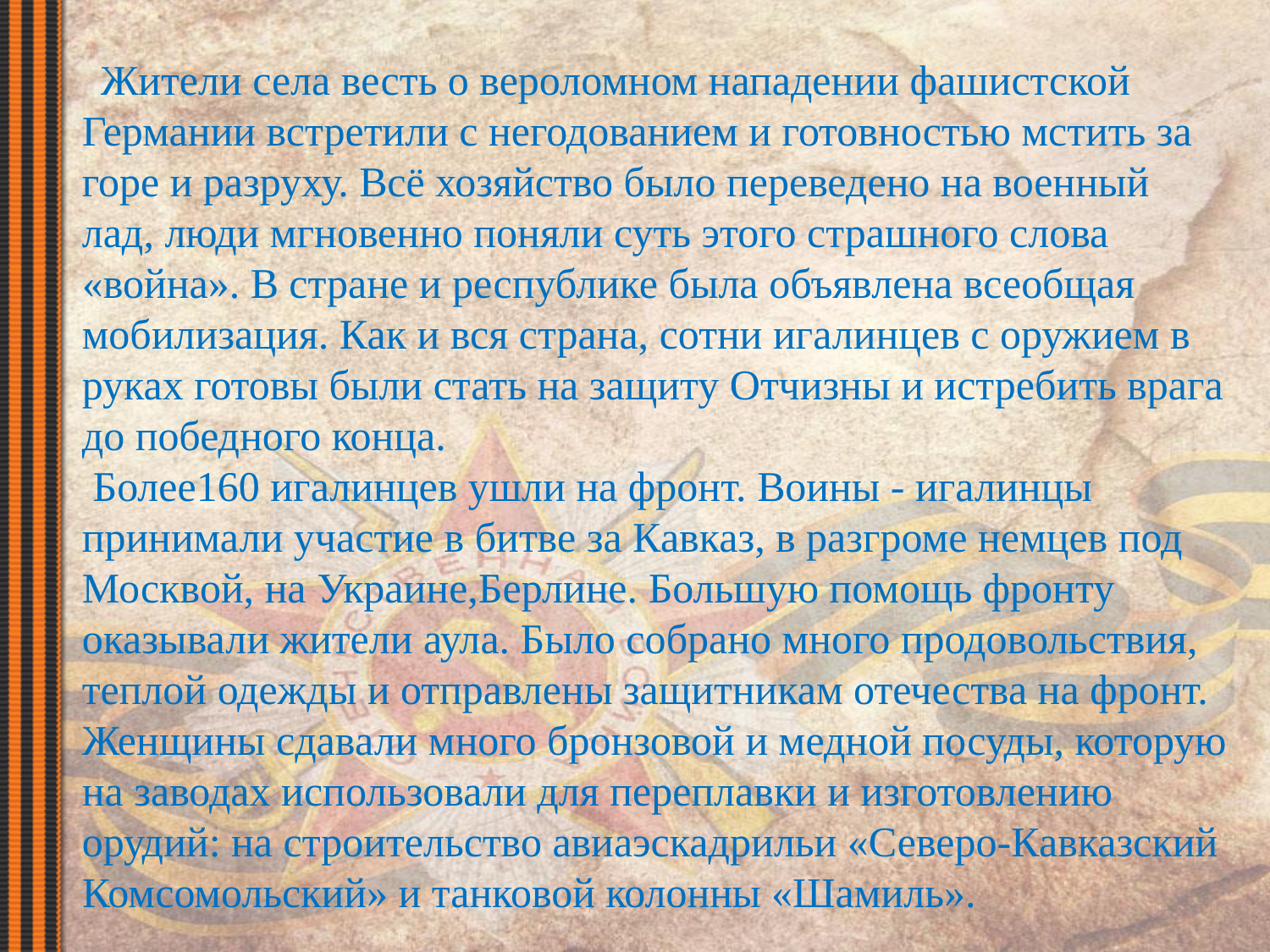

Жители села весть о вероломном нападении фашистской Германии встретили с негодованием и готовностью мстить за горе и разруху. Всё хозяйство было переведено на военный лад, люди мгновенно поняли суть этого страшного слова «война». В стране и республике была объявлена всеобщая мобилизация. Как и вся страна, сотни игалинцев с оружием в руках готовы были стать на защиту Отчизны и истребить врага до победного конца.
 Более160 игалинцев ушли на фронт. Воины - игалинцы принимали участие в битве за Кавказ, в разгроме немцев под Москвой, на Украине,Берлине. Большую помощь фронту оказывали жители аула. Было собрано много продовольствия, теплой одежды и отправлены защитникам отечества на фронт. Женщины сдавали много бронзовой и медной посуды, которую на заводах использовали для переплавки и изготовлению орудий: на строительство авиаэскадрильи «Северо-Кавказский Комсомольский» и танковой колонны «Шамиль».